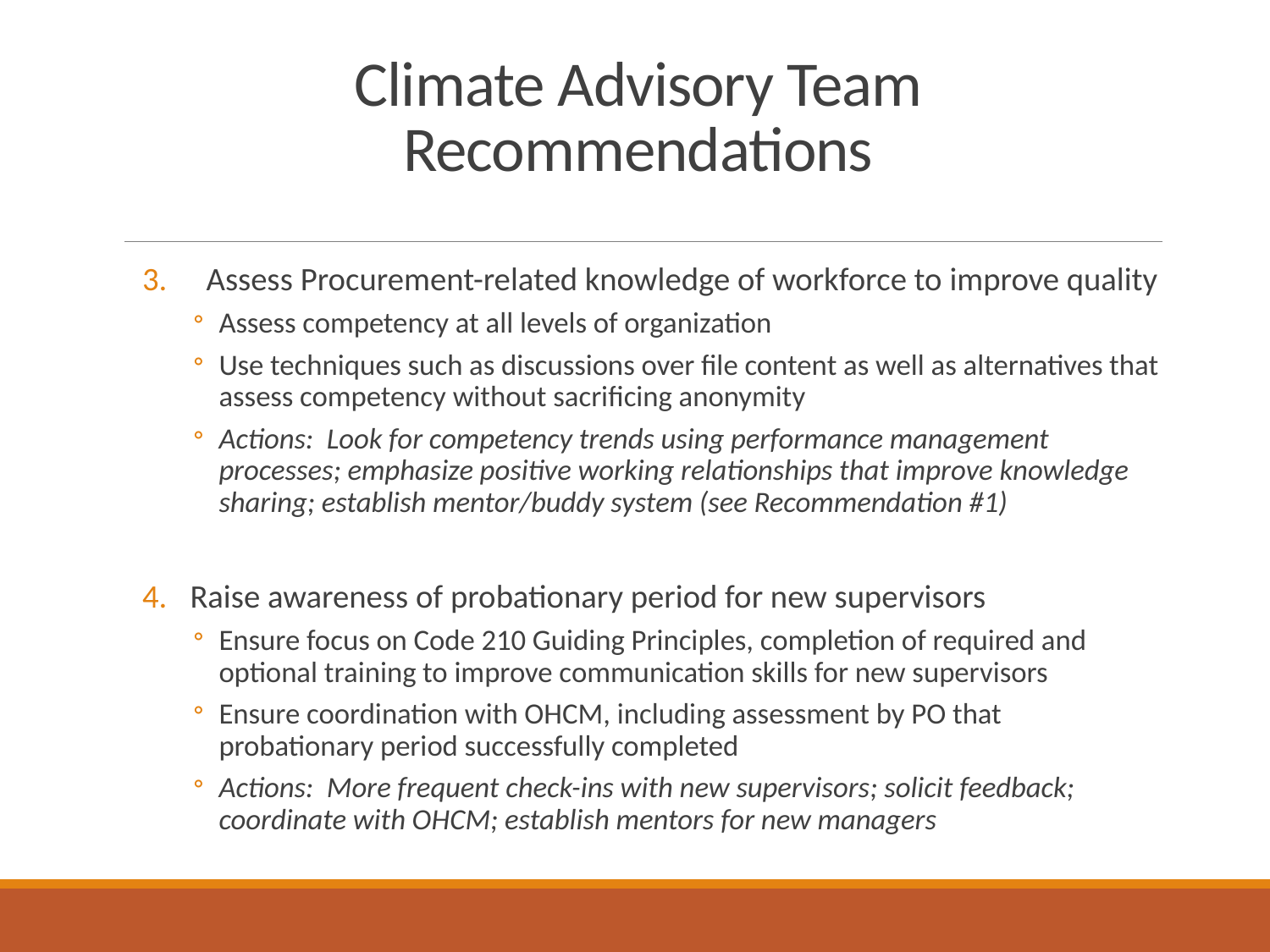

# Climate Advisory Team Recommendations
Assess Procurement-related knowledge of workforce to improve quality
Assess competency at all levels of organization
Use techniques such as discussions over file content as well as alternatives that assess competency without sacrificing anonymity
Actions:  Look for competency trends using performance management processes; emphasize positive working relationships that improve knowledge sharing; establish mentor/buddy system (see Recommendation #1)

Raise awareness of probationary period for new supervisors
Ensure focus on Code 210 Guiding Principles, completion of required and optional training to improve communication skills for new supervisors
Ensure coordination with OHCM, including assessment by PO that probationary period successfully completed
Actions:  More frequent check-ins with new supervisors; solicit feedback; coordinate with OHCM; establish mentors for new managers